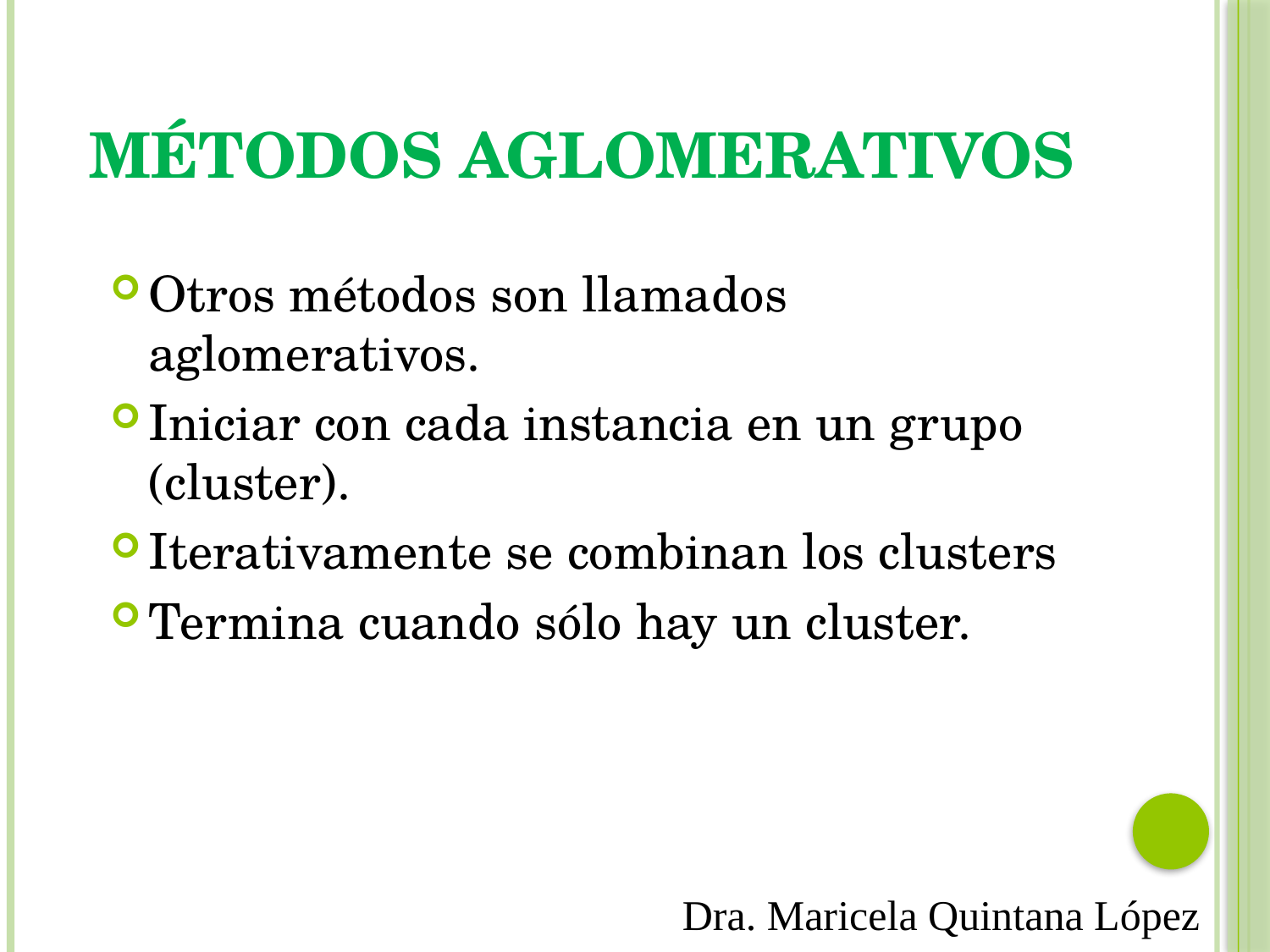

# Métodos Aglomerativos
Otros métodos son llamados aglomerativos.
Iniciar con cada instancia en un grupo (cluster).
Iterativamente se combinan los clusters
Termina cuando sólo hay un cluster.